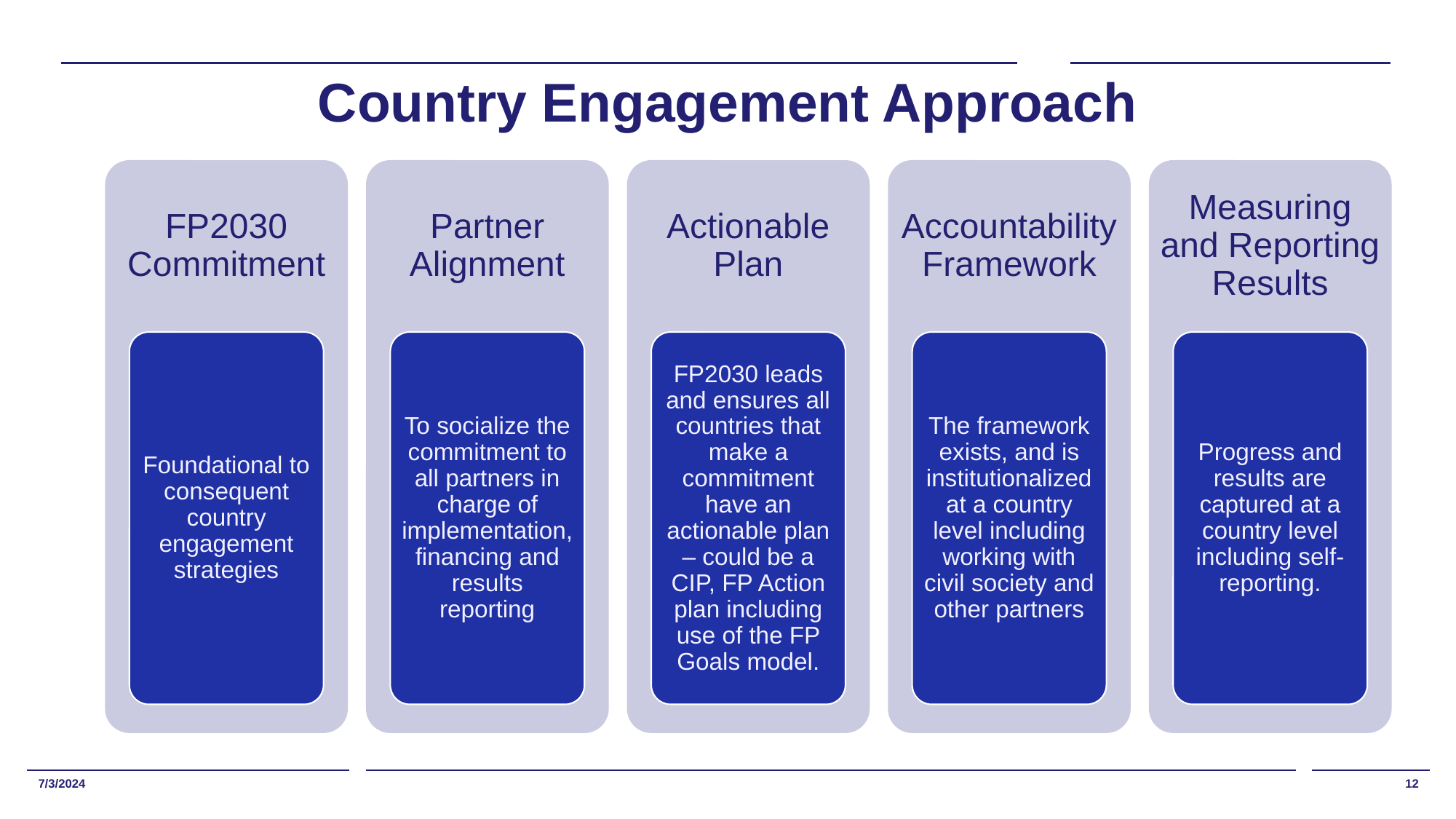

# Country Engagement Approach

FP2030 Commitment

Partner Alignment

Actionable Plan

Accountability Framework

Measuring and Reporting Results

Foundational to consequent country engagement strategies
To socialize the commitment to all partners in charge of implementation, financing and results reporting
FP2030 leads and ensures all countries that make a commitment have an actionable plan – could be a CIP, FP Action plan including use of the FP Goals model.
The framework exists, and is institutionalized at a country level including working with civil society and other partners
Progress and results are captured at a country level including self-reporting.
7/3/2024
12